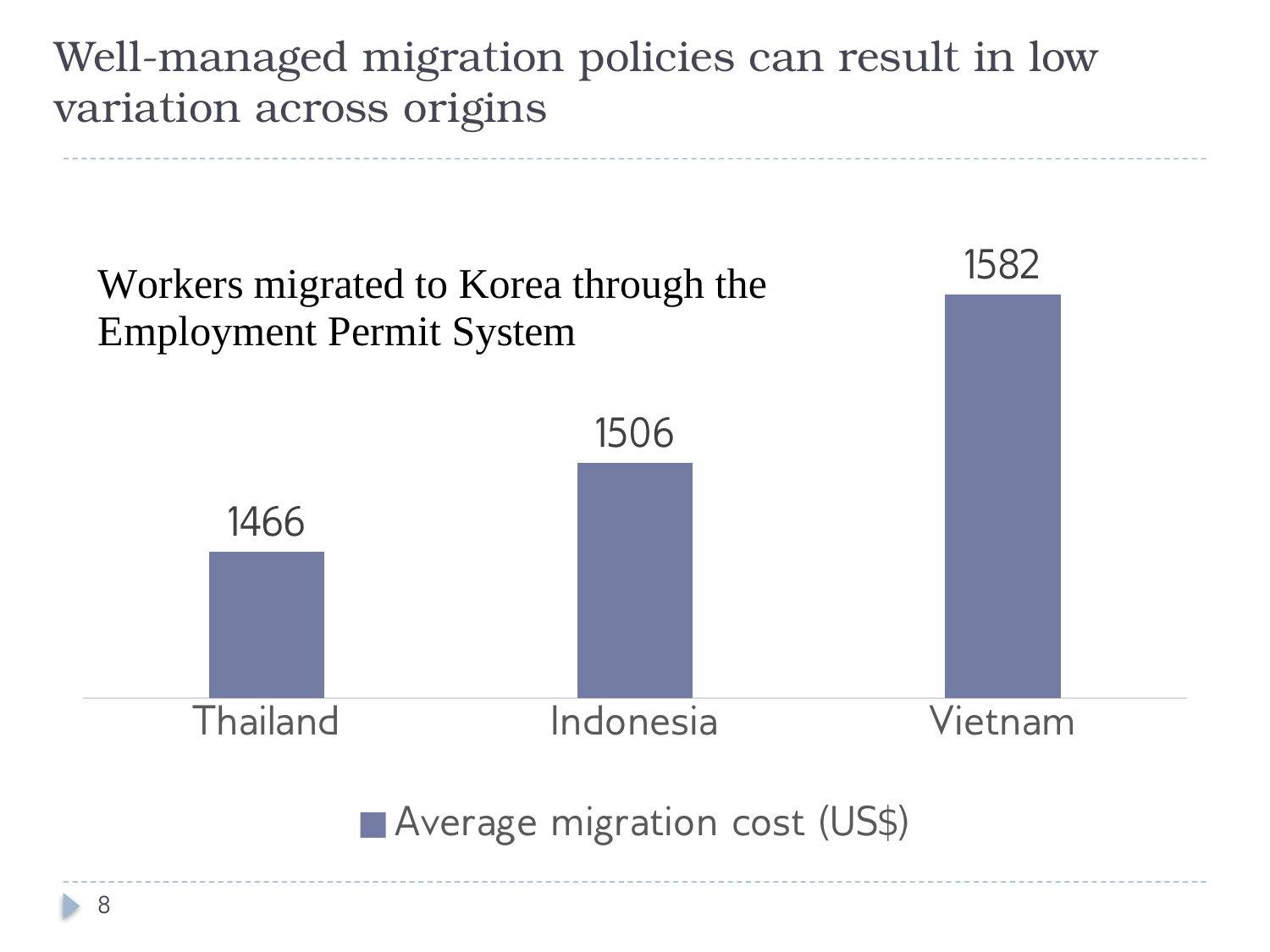

# Well-managed migration policies can result in low variation across origins

### Chart

| Category | Average migration cost (US$) |
|---|---|
| Thailand | 1465.821 |
| Indonesia | 1505.914 |
| Vietnam | 1581.695 |
8